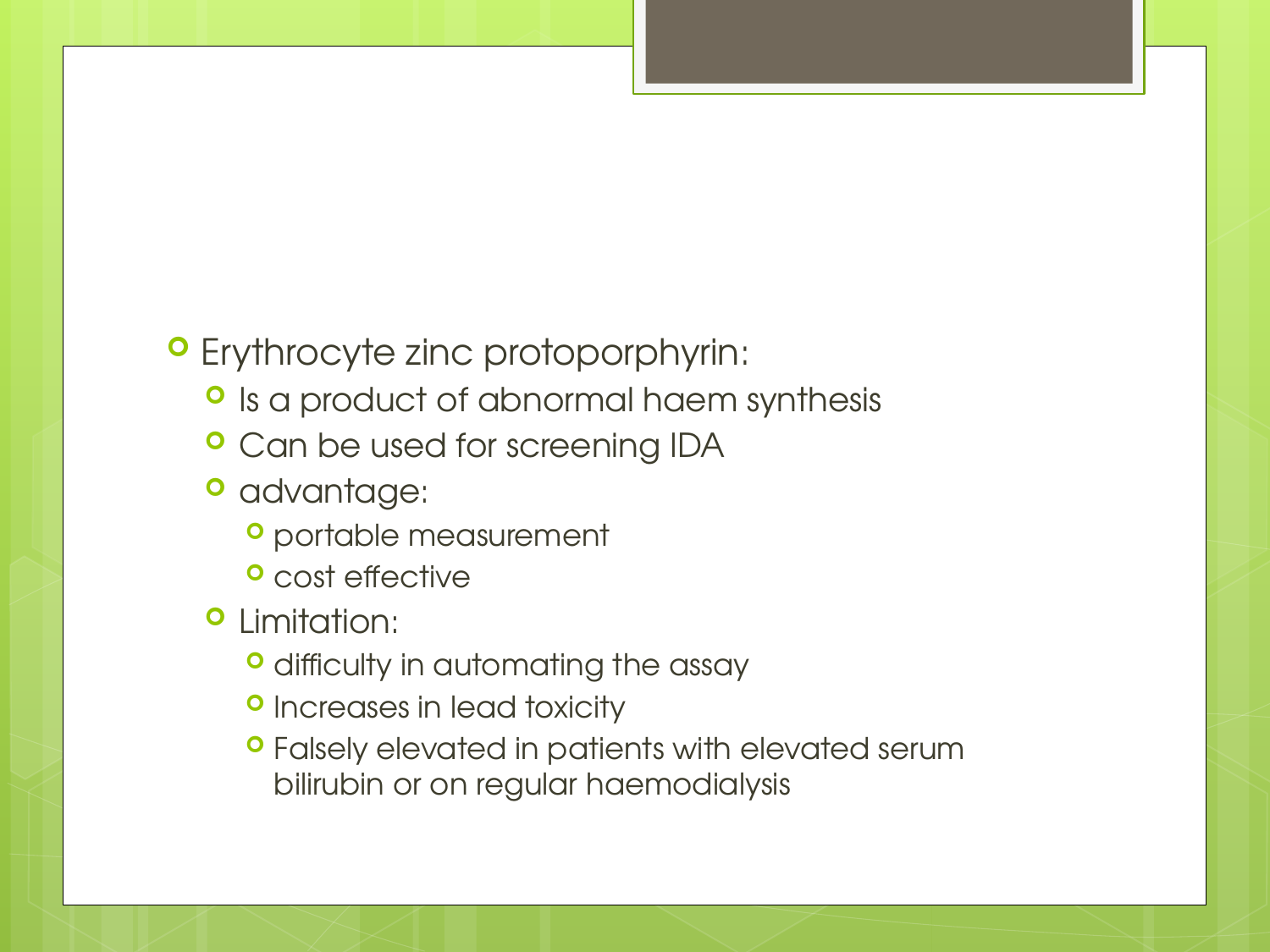

Erythrocyte zinc protoporphyrin:
Is a product of abnormal haem synthesis
Can be used for screening IDA
advantage:
portable measurement
cost effective
Limitation:
difficulty in automating the assay
Increases in lead toxicity
Falsely elevated in patients with elevated serum bilirubin or on regular haemodialysis